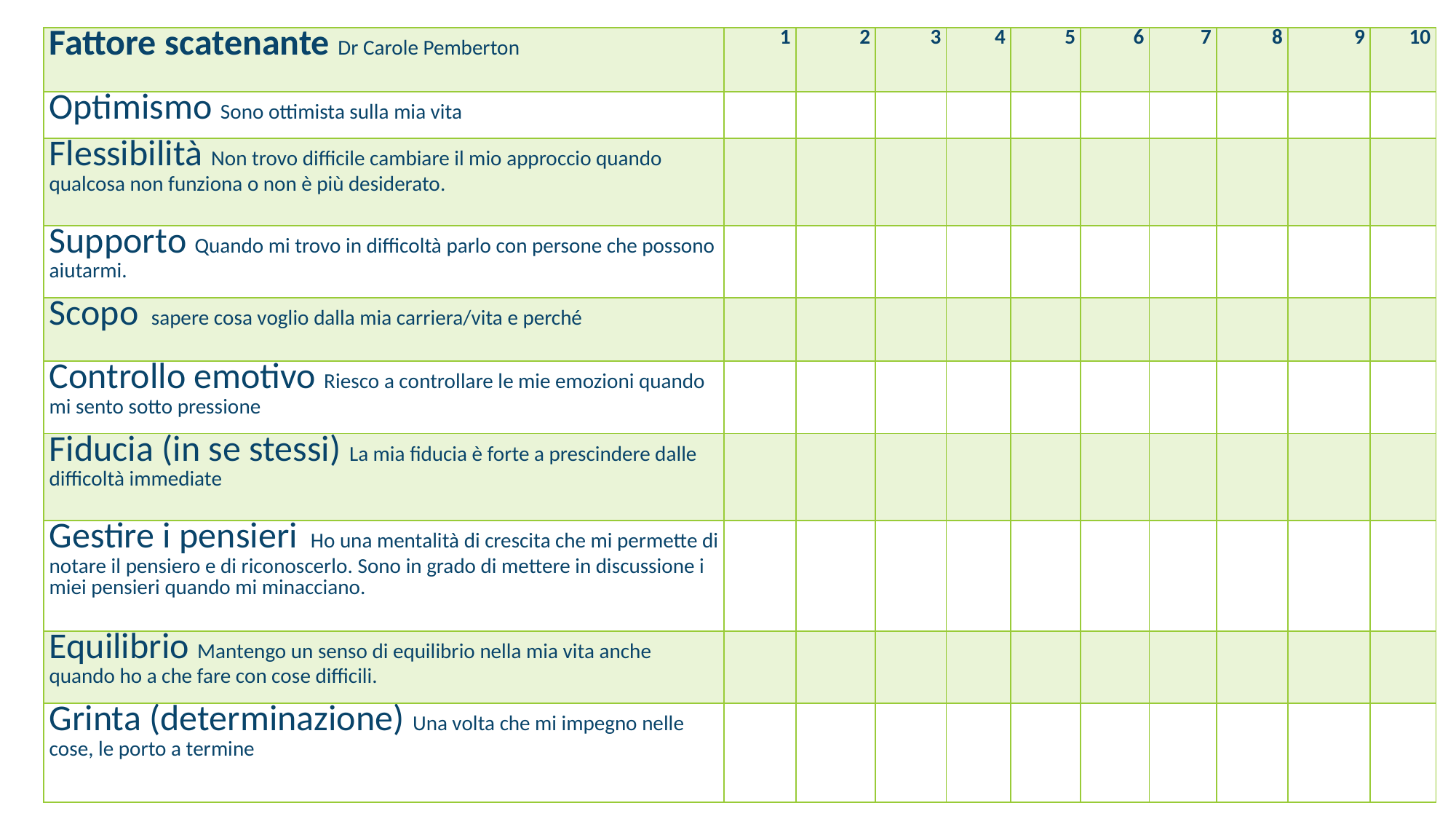

| Fattore scatenante Dr Carole Pemberton | 1 | 2 | 3 | 4 | 5 | 6 | 7 | 8 | 9 | 10 |
| --- | --- | --- | --- | --- | --- | --- | --- | --- | --- | --- |
| Optimismo Sono ottimista sulla mia vita |  |  |  |  |  |  |  |  |  |  |
| Flessibilità Non trovo difficile cambiare il mio approccio quando qualcosa non funziona o non è più desiderato. |  |  |  |  |  |  |  |  |  |  |
| Supporto Quando mi trovo in difficoltà parlo con persone che possono aiutarmi. |  |  |  |  |  |  |  |  |  |  |
| Scopo sapere cosa voglio dalla mia carriera/vita e perché |  |  |  |  |  |  |  |  |  |  |
| Controllo emotivo Riesco a controllare le mie emozioni quando mi sento sotto pressione |  |  |  |  |  |  |  |  |  |  |
| Fiducia (in se stessi) La mia fiducia è forte a prescindere dalle difficoltà immediate |  |  |  |  |  |  |  |  |  |  |
| Gestire i pensieri Ho una mentalità di crescita che mi permette di notare il pensiero e di riconoscerlo. Sono in grado di mettere in discussione i miei pensieri quando mi minacciano. |  |  |  |  |  |  |  |  |  |  |
| Equilibrio Mantengo un senso di equilibrio nella mia vita anche quando ho a che fare con cose difficili. |  |  |  |  |  |  |  |  |  |  |
| Grinta (determinazione) Una volta che mi impegno nelle cose, le porto a termine |  |  |  |  |  |  |  |  |  |  |